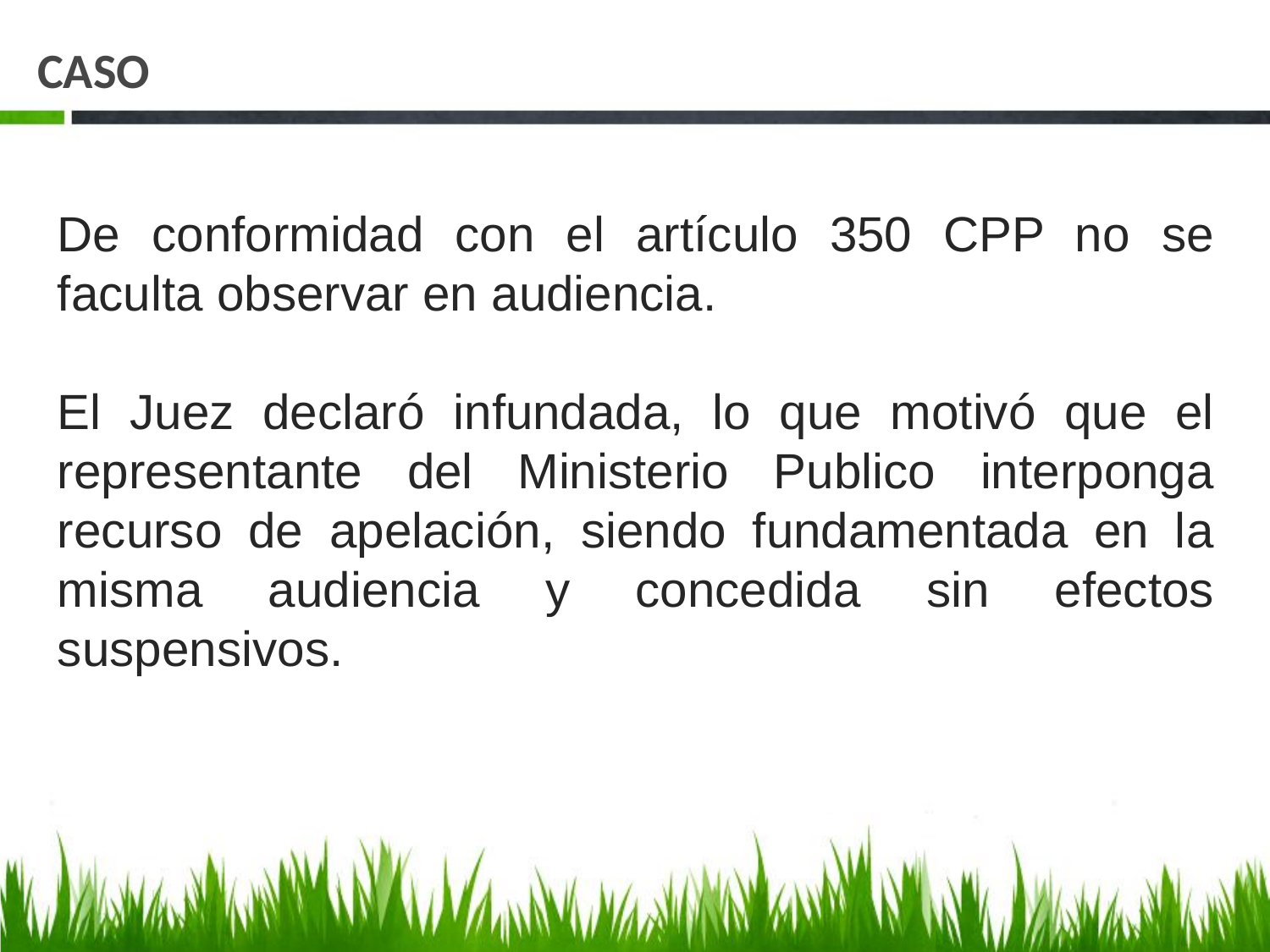

# CASO
De conformidad con el artículo 350 CPP no se faculta observar en audiencia.

El Juez declaró infundada, lo que motivó que el representante del Ministerio Publico interponga recurso de apelación, siendo fundamentada en la misma audiencia y concedida sin efectos suspensivos.